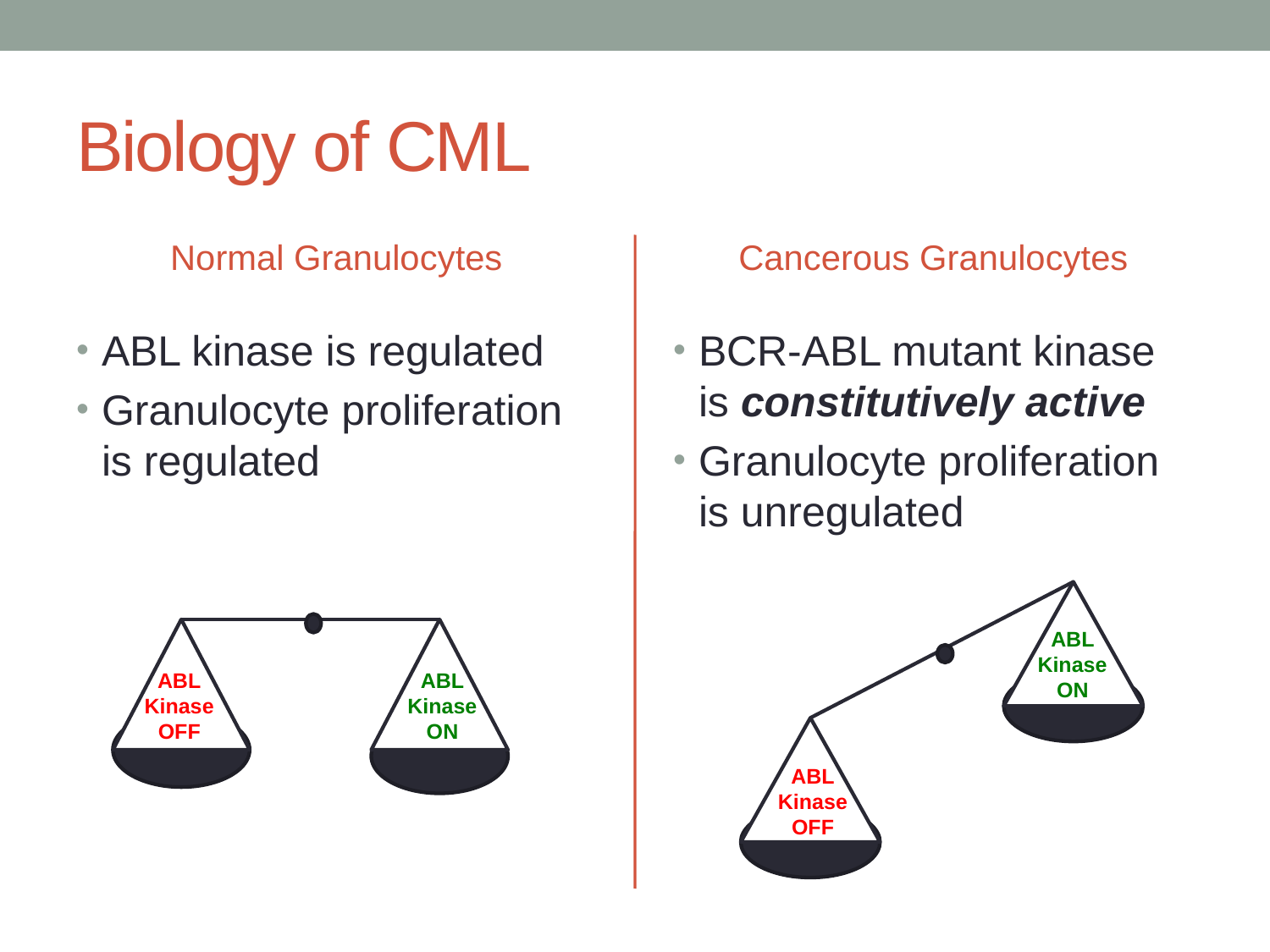

# Biology of CML
Normal Granulocytes
Cancerous Granulocytes
ABL kinase is regulated
Granulocyte proliferation is regulated
BCR-ABL mutant kinase is constitutively active
Granulocyte proliferation is unregulated

ABL
 Kinase
ON
ABL
 Kinase
OFF
ABL
 Kinase
ON
ABL
 Kinase
OFF